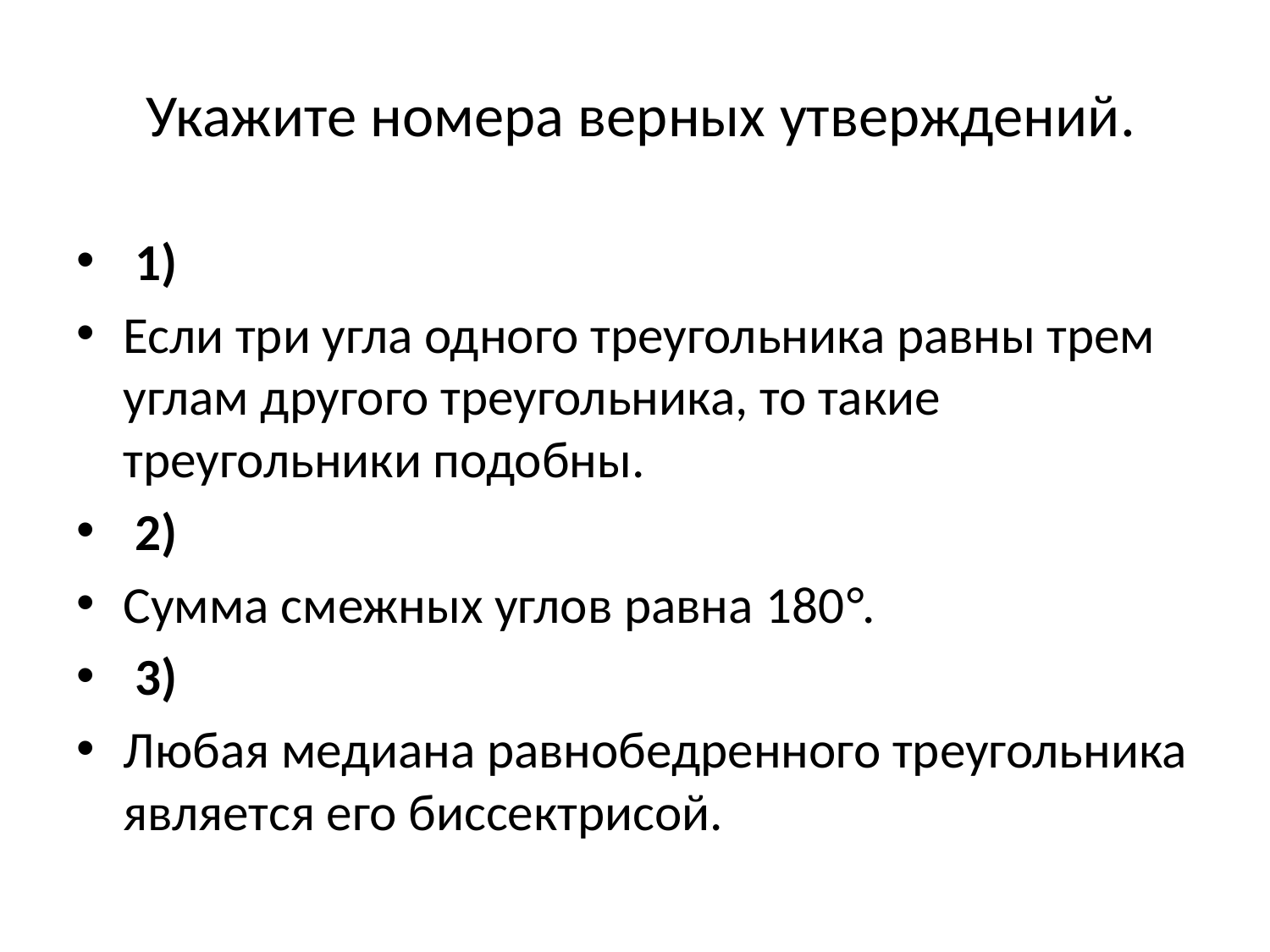

# Укажите номера верных утверждений.
 1)
Если три угла одного треугольника равны трем углам другого треугольника, то такие треугольники подобны.
 2)
Сумма смежных углов равна 180°.
 3)
Любая медиана равнобедренного треугольника является его биссектрисой.